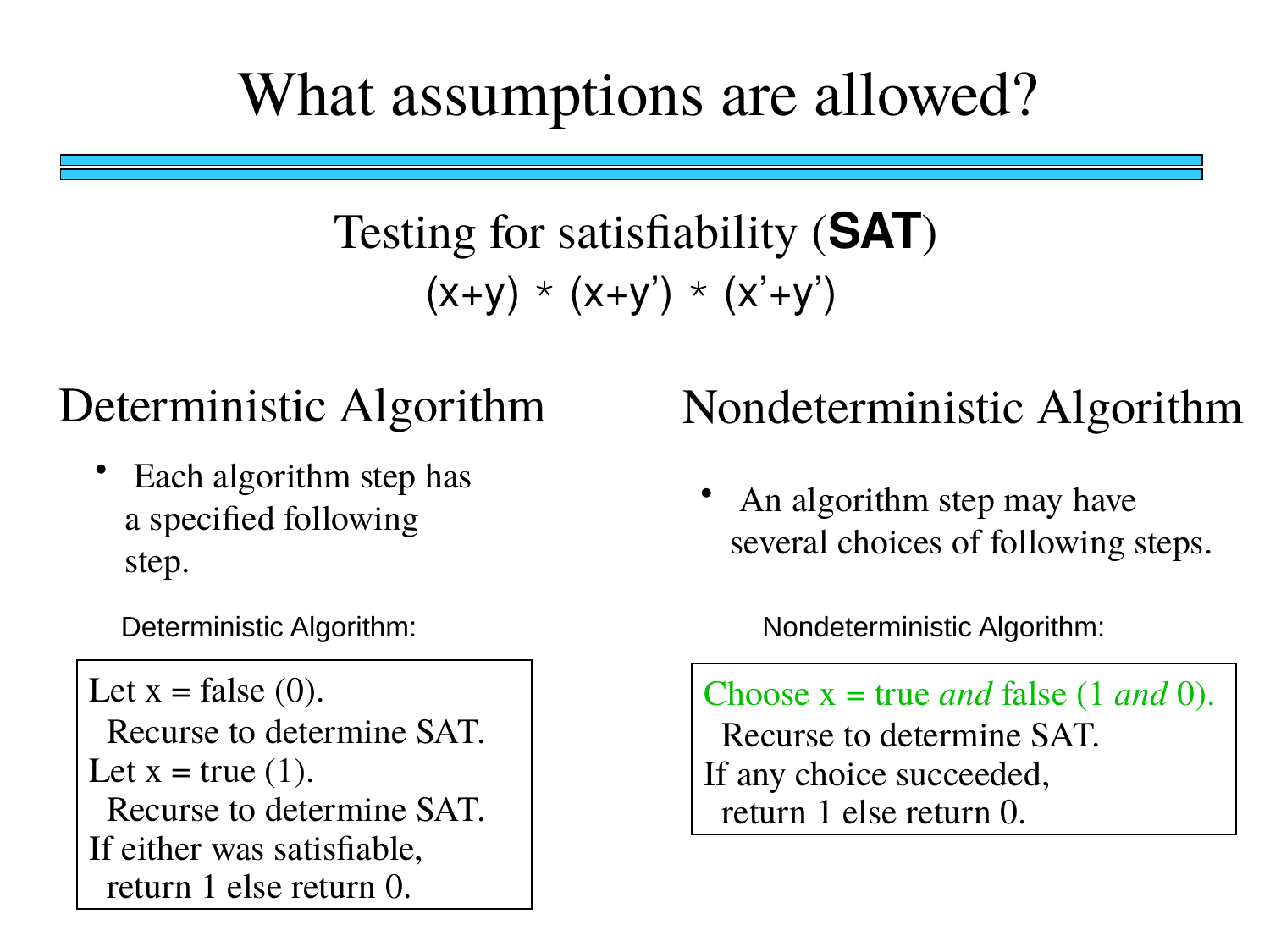

What assumptions are allowed?

Testing for satisfiability (SAT)
(x+y) * (x+y’) * (x’+y’)
Deterministic Algorithm
Nondeterministic Algorithm
 Each algorithm step has a specified following step.
 An algorithm step may have several choices of following steps.
Deterministic Algorithm:
Nondeterministic Algorithm:
Let x = false (0).
  Recurse to determine SAT.
Let x = true (1).
  Recurse to determine SAT.
If either was satisfiable,
  return 1 else return 0.
Choose x = true and false (1 and 0).
  Recurse to determine SAT.
If any choice succeeded,
  return 1 else return 0.